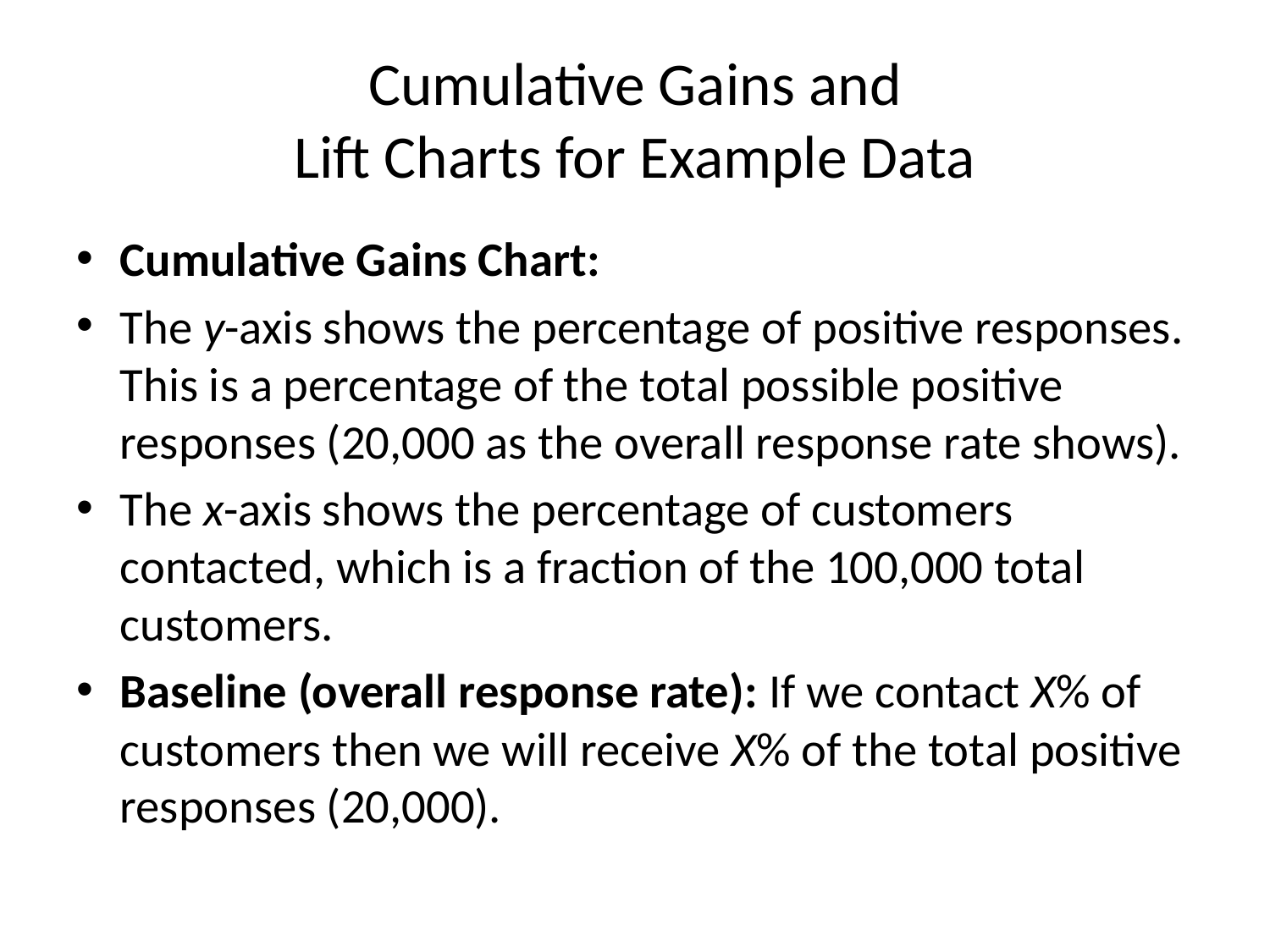

# Cumulative Gains and Lift Charts for Example Data
Cumulative Gains Chart:
The y-axis shows the percentage of positive responses. This is a percentage of the total possible positive responses (20,000 as the overall response rate shows).
The x-axis shows the percentage of customers contacted, which is a fraction of the 100,000 total customers.
Baseline (overall response rate): If we contact X% of customers then we will receive X% of the total positive responses (20,000).